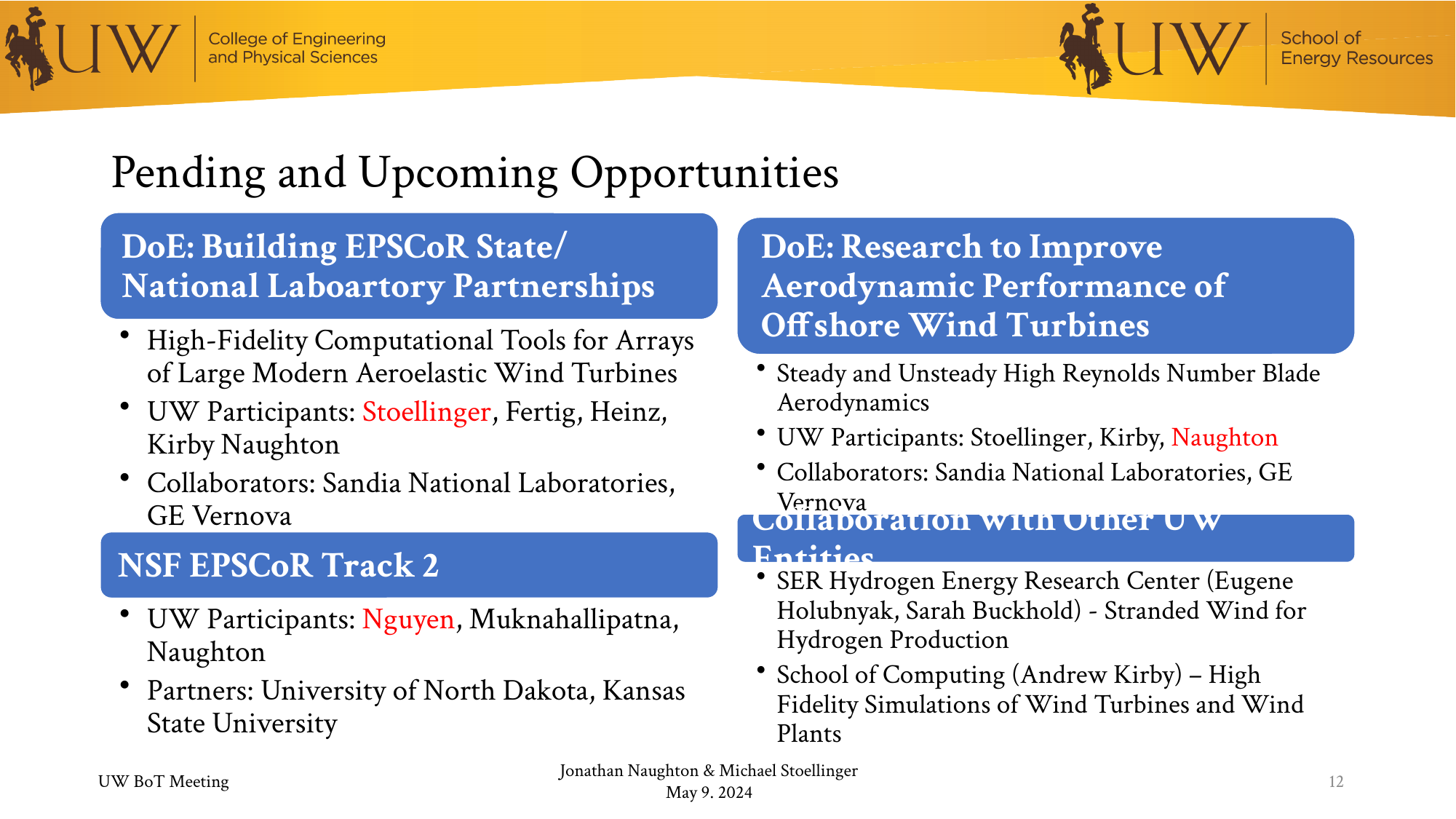

# Pending and Upcoming Opportunities
DoE: Research to Improve Aerodynamic Performance of Offshore Wind Turbines
Steady and Unsteady High Reynolds Number Blade Aerodynamics
UW Participants: Stoellinger, Kirby, Naughton
Collaborators: Sandia National Laboratories, GE Vernova
Collaboration with Other UW Entities
SER Hydrogen Energy Research Center (Eugene Holubnyak, Sarah Buckhold) - Stranded Wind for Hydrogen Production
School of Computing (Andrew Kirby) – High Fidelity Simulations of Wind Turbines and Wind Plants
DoE: Building EPSCoR State/ National Laboartory Partnerships
High-Fidelity Computational Tools for Arrays of Large Modern Aeroelastic Wind Turbines
UW Participants: Stoellinger, Fertig, Heinz, Kirby Naughton
Collaborators: Sandia National Laboratories, GE Vernova
NSF EPSCoR Track 2
UW Participants: Nguyen, Muknahallipatna, Naughton
Partners: University of North Dakota, Kansas State University
12